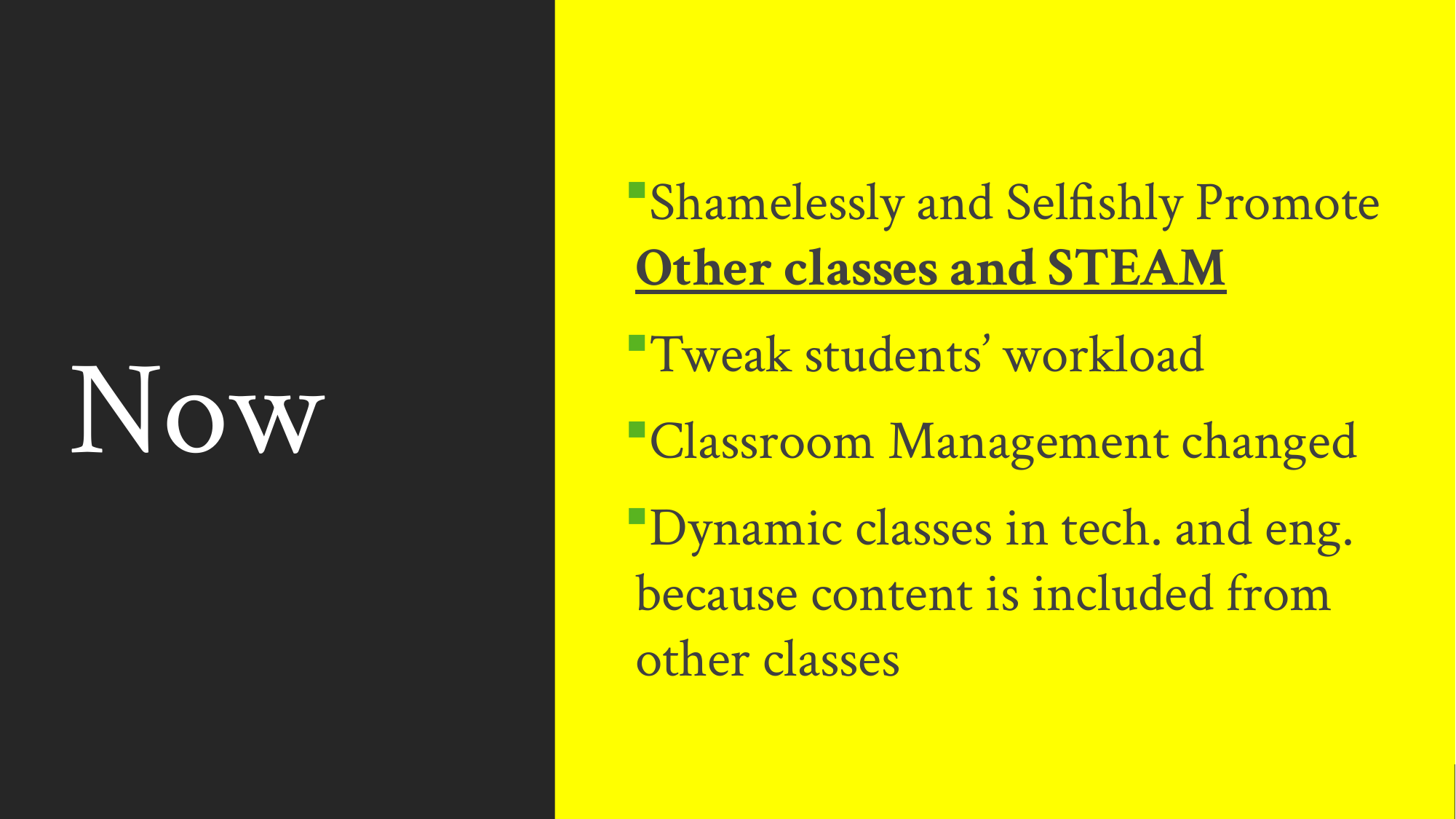

Shamelessly and Selfishly Promote Other classes and STEAM
Tweak students’ workload
Classroom Management changed
Dynamic classes in tech. and eng. because content is included from other classes

# Now